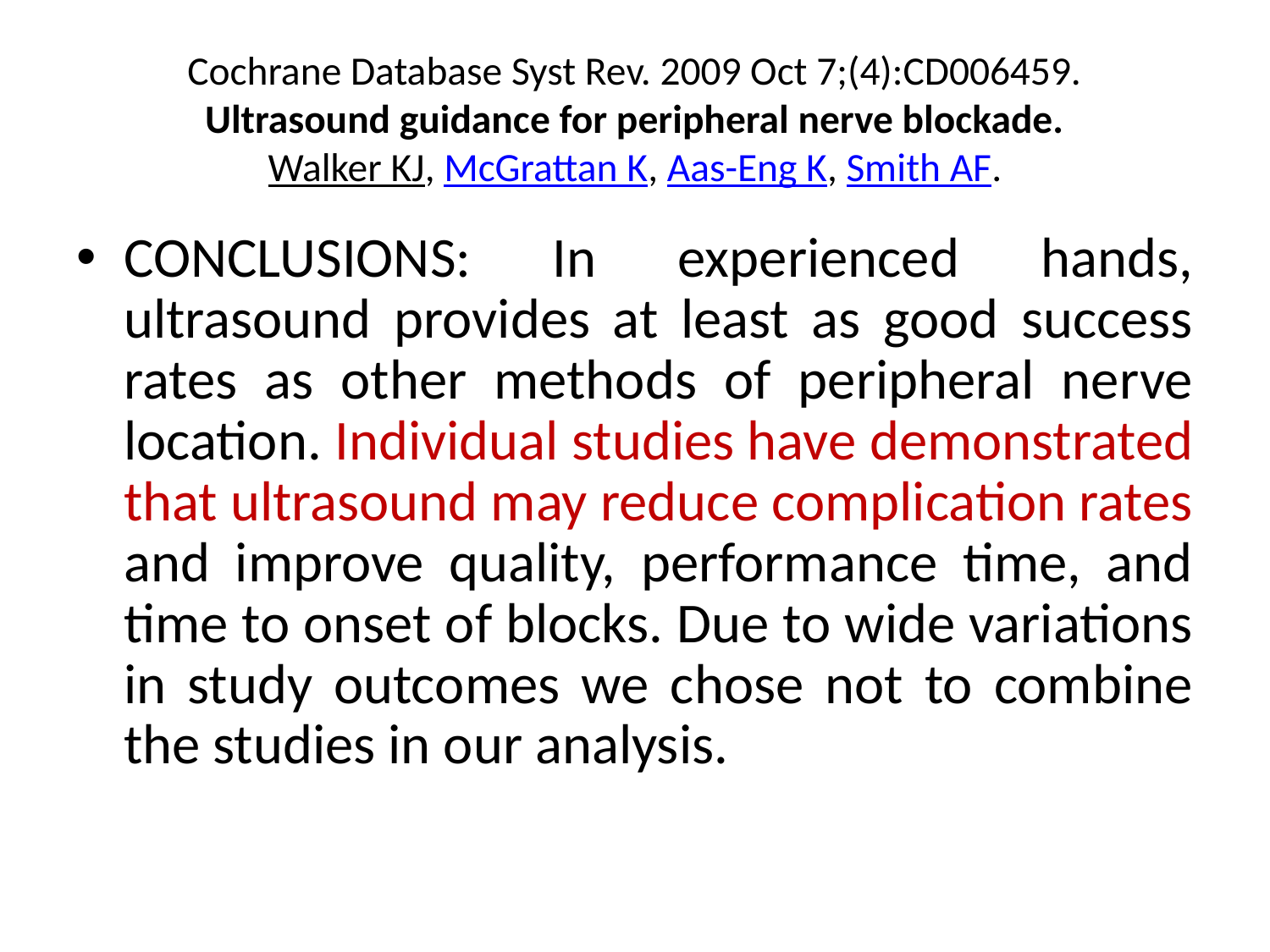

# Cochrane Database Syst Rev. 2009 Oct 7;(4):CD006459. Ultrasound guidance for peripheral nerve blockade. Walker KJ, McGrattan K, Aas-Eng K, Smith AF.
CONCLUSIONS: In experienced hands, ultrasound provides at least as good success rates as other methods of peripheral nerve location. Individual studies have demonstrated that ultrasound may reduce complication rates and improve quality, performance time, and time to onset of blocks. Due to wide variations in study outcomes we chose not to combine the studies in our analysis.